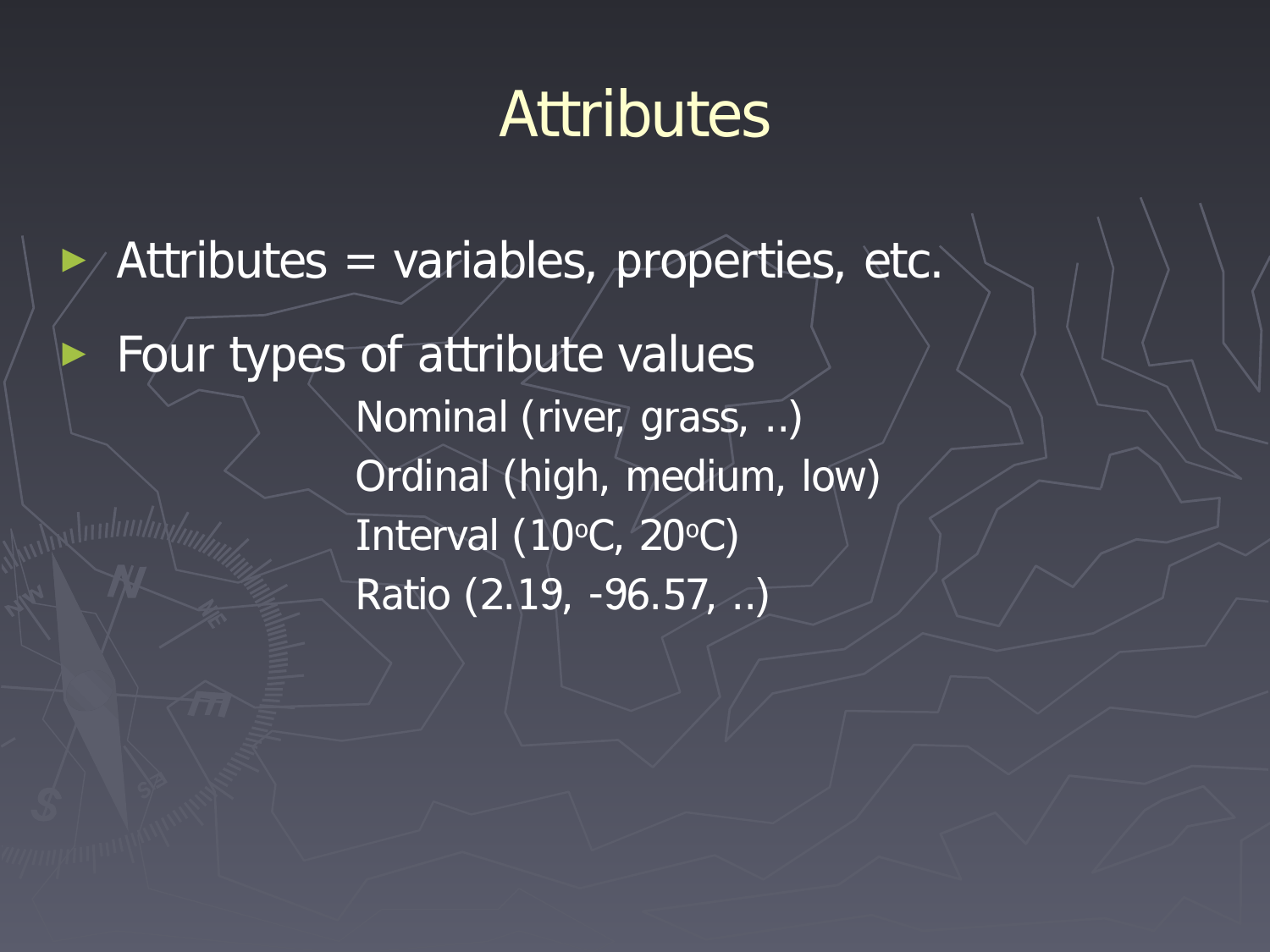

# Attributes
 Attributes = variables, properties, etc.

 Four types of attribute values
			Nominal (river, grass, ..)
 			Ordinal (high, medium, low)
			Interval (10oC, 20oC)
			Ratio (2.19, -96.57, ..)